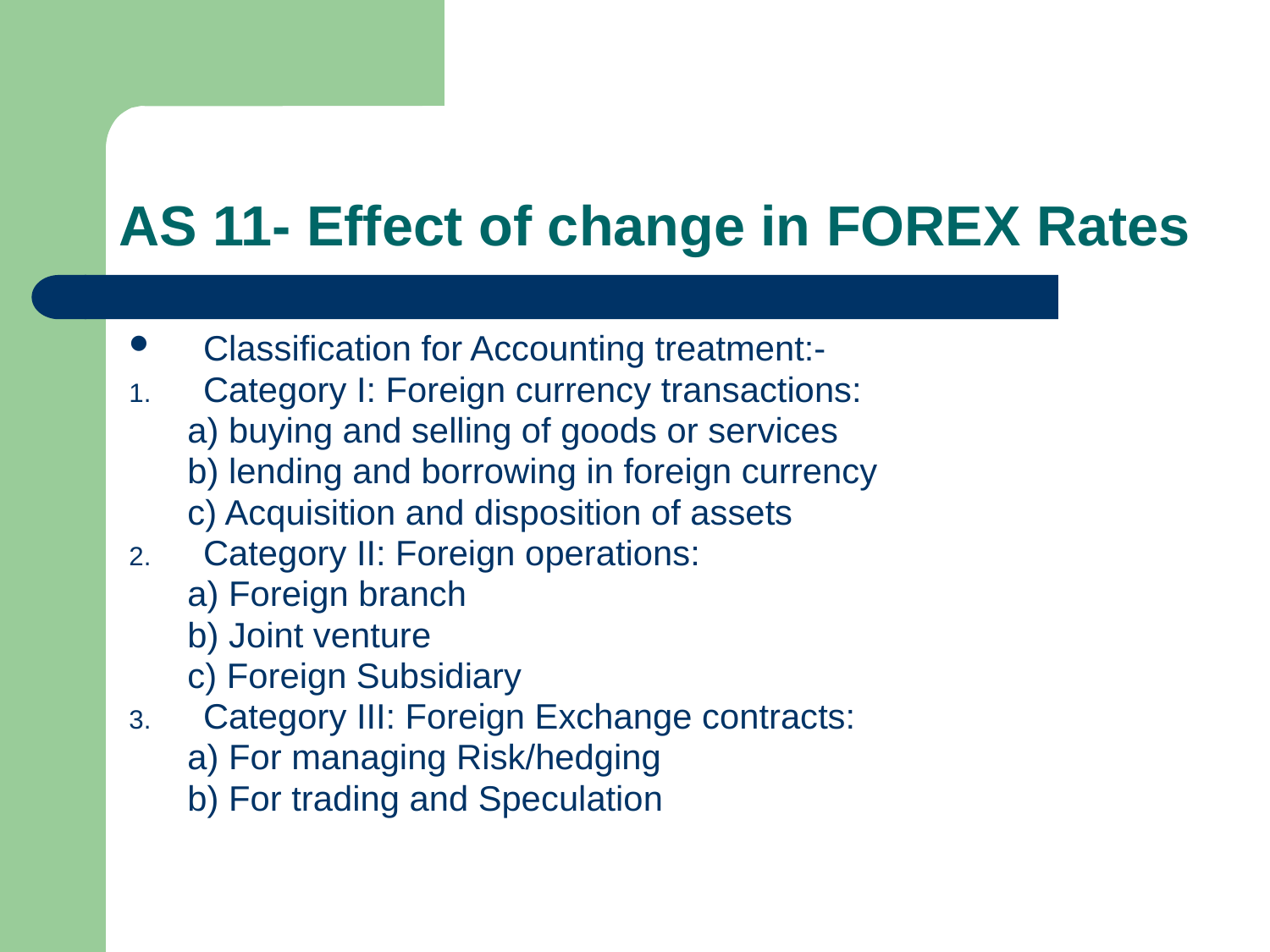

# AS 11- Effect of change in FOREX Rates
Classification for Accounting treatment:-
Category I: Foreign currency transactions:
      a) buying and selling of goods or services
      b) lending and borrowing in foreign currency
      c) Acquisition and disposition of assets
Category II: Foreign operations:
      a) Foreign branch
      b) Joint venture
      c) Foreign Subsidiary
Category III: Foreign Exchange contracts:
      a) For managing Risk/hedging
      b) For trading and Speculation